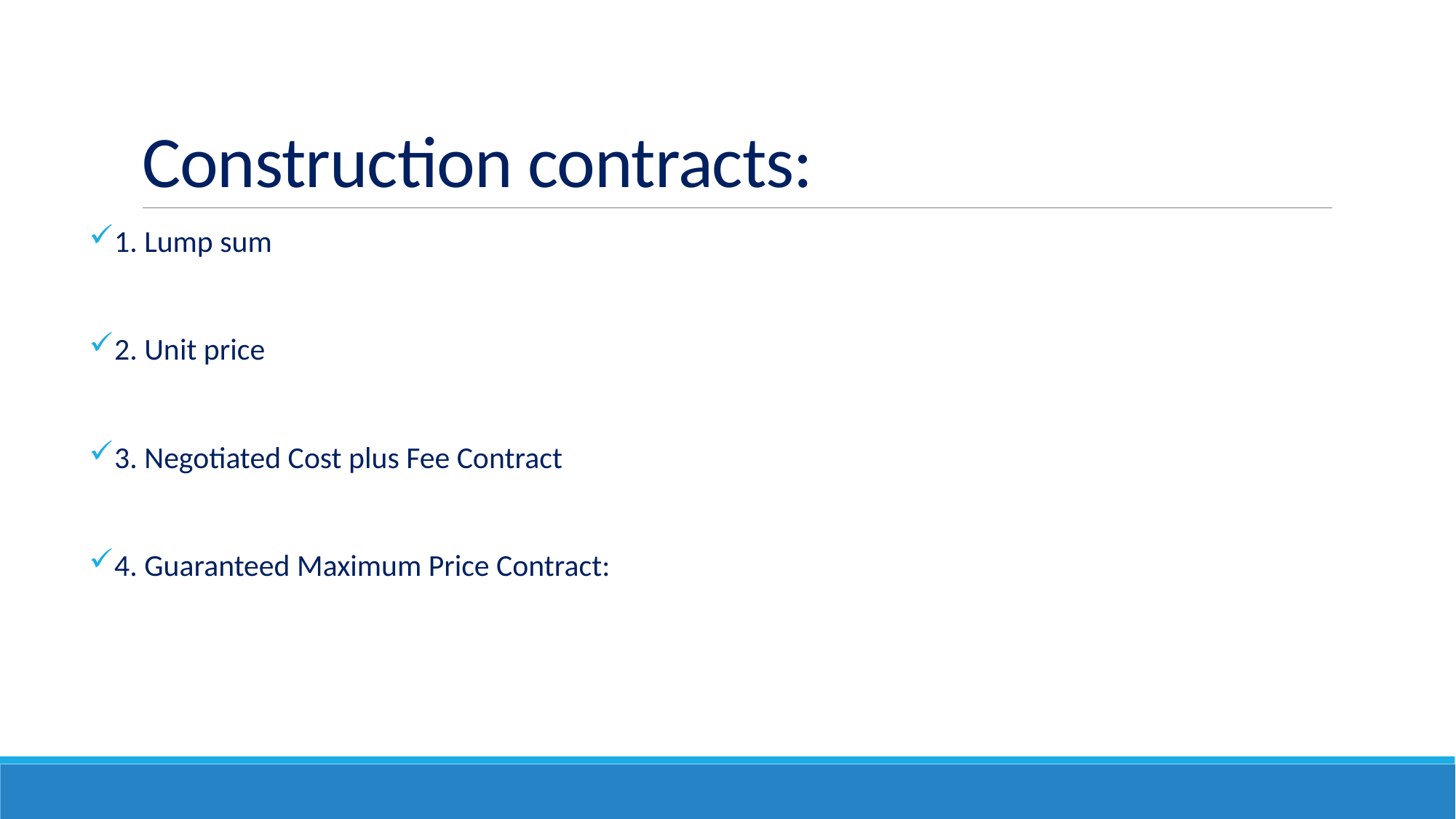

# Construction contracts:
1. Lump sum

2. Unit price

3. Negotiated Cost plus Fee Contract

4. Guaranteed Maximum Price Contract: